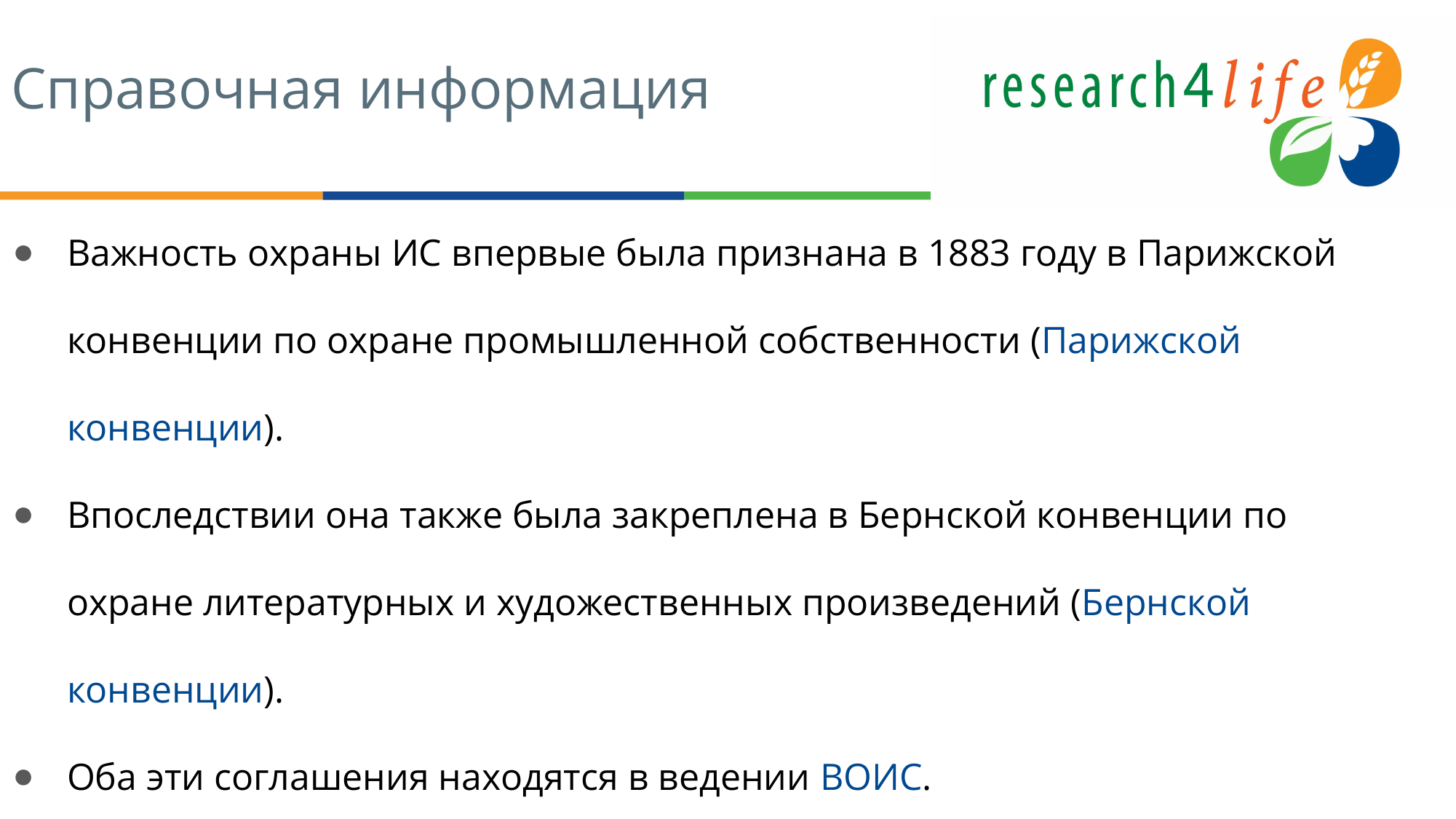

# Справочная информация
Важность охраны ИС впервые была признана в 1883 году в Парижской конвенции по охране промышленной собственности (Парижской конвенции).
Впоследствии она также была закреплена в Бернской конвенции по охране литературных и художественных произведений (Бернской конвенции).
Оба эти соглашения находятся в ведении ВОИС.